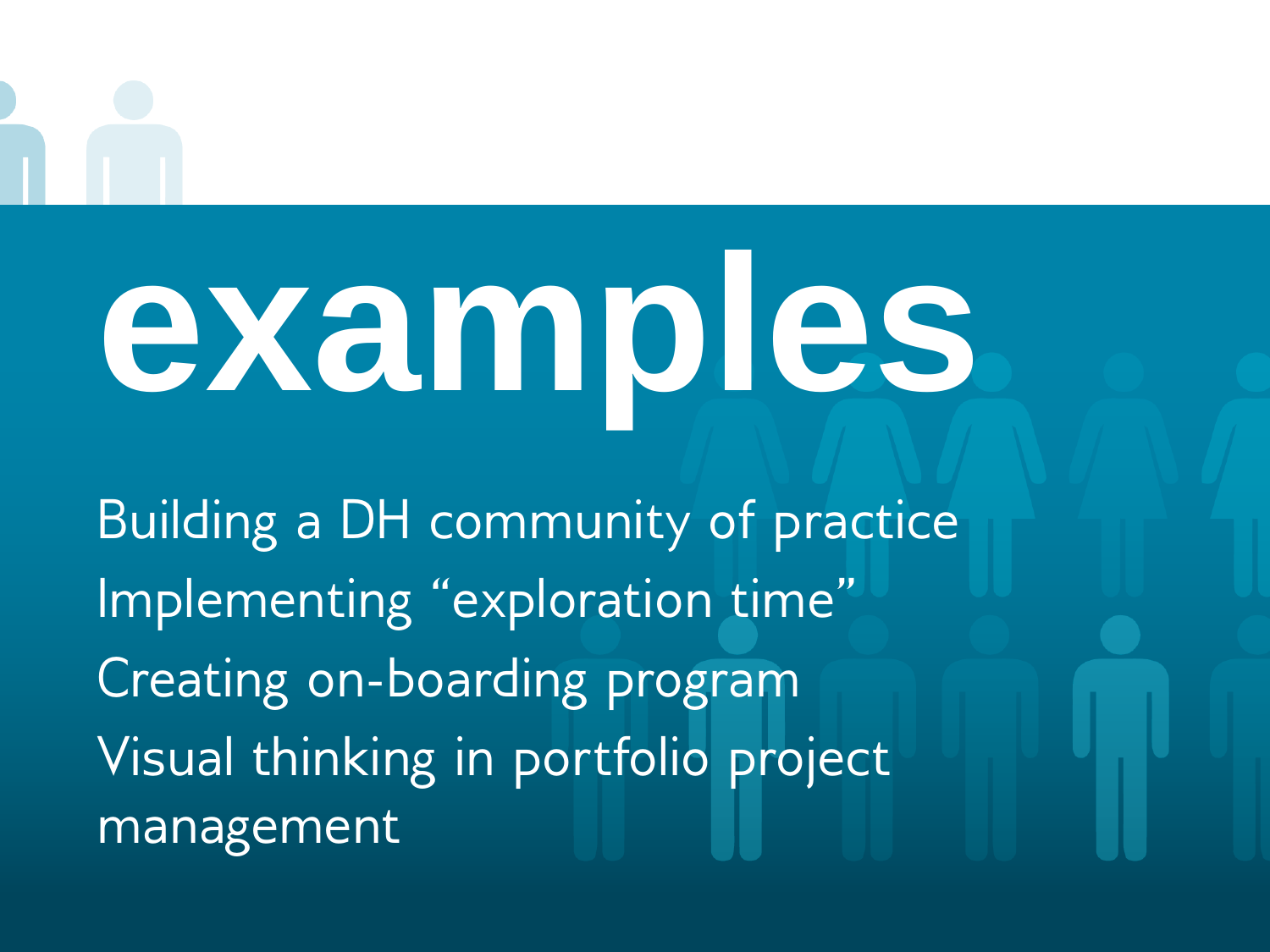

# examples
Building a DH community of practice
Implementing “exploration time”
Creating on-boarding program
Visual thinking in portfolio project management